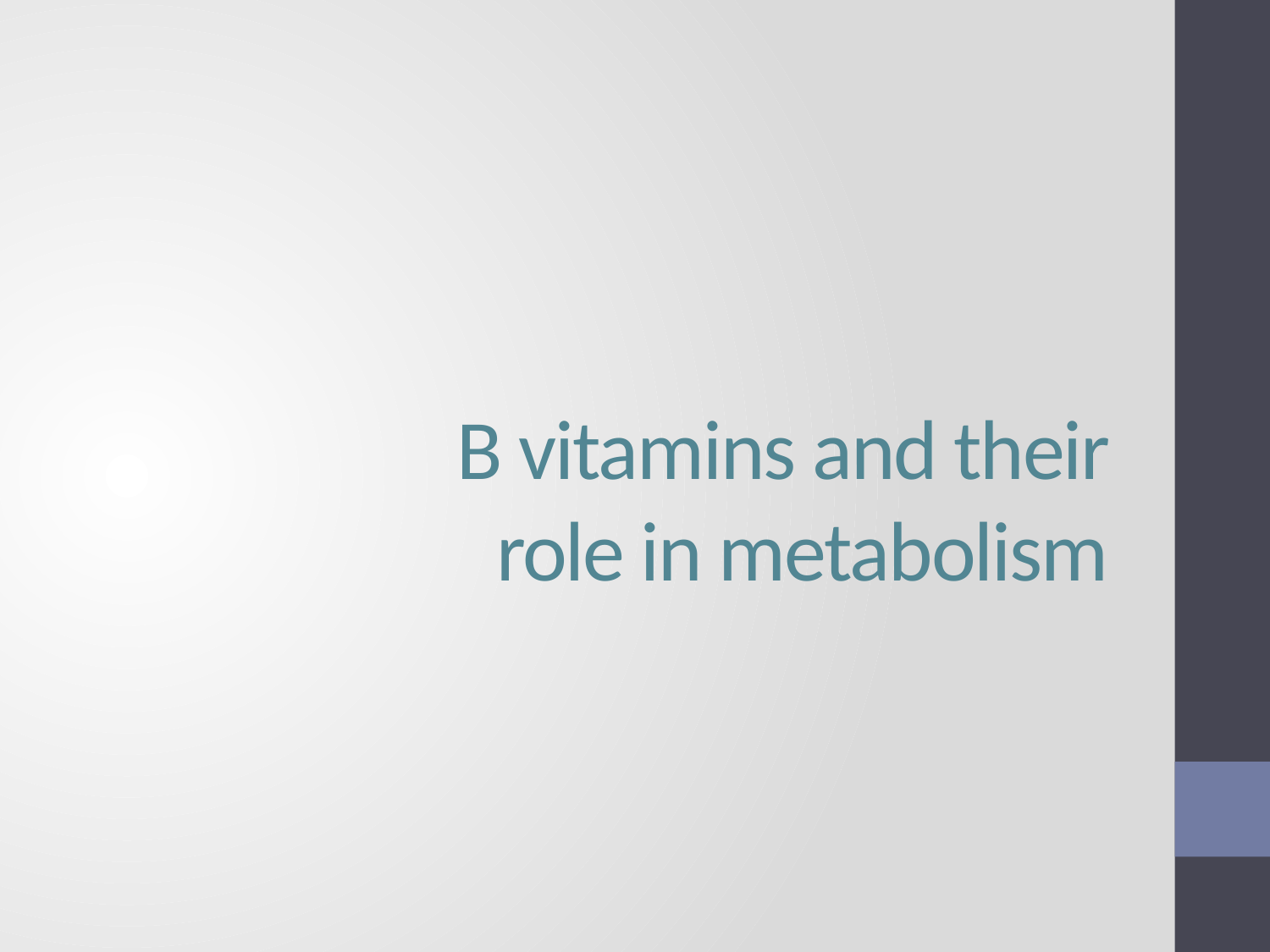

# B vitamins and their role in metabolism